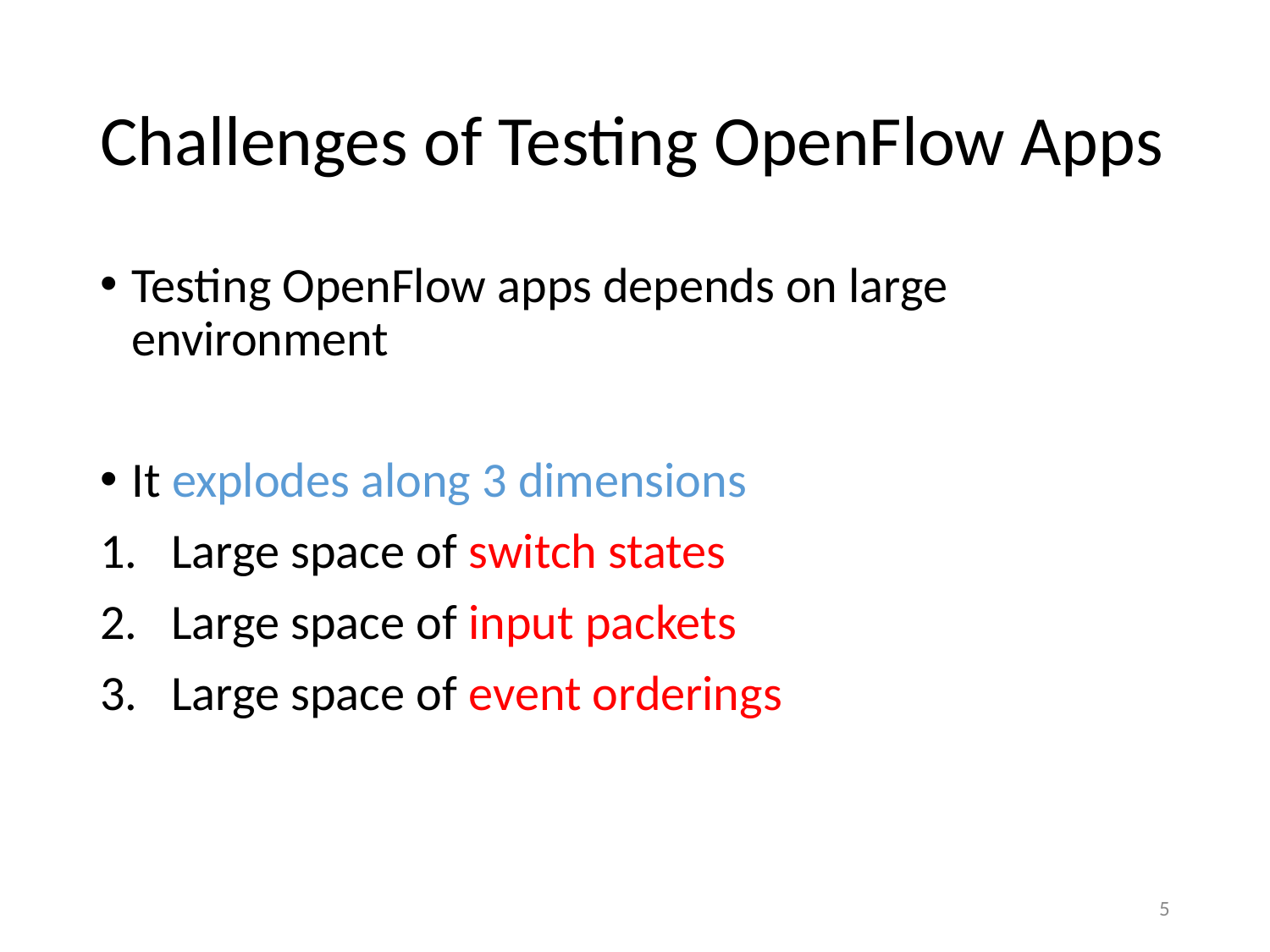

# Challenges of Testing OpenFlow Apps
Testing OpenFlow apps depends on large environment

It explodes along 3 dimensions
Large space of switch states
Large space of input packets
Large space of event orderings
5